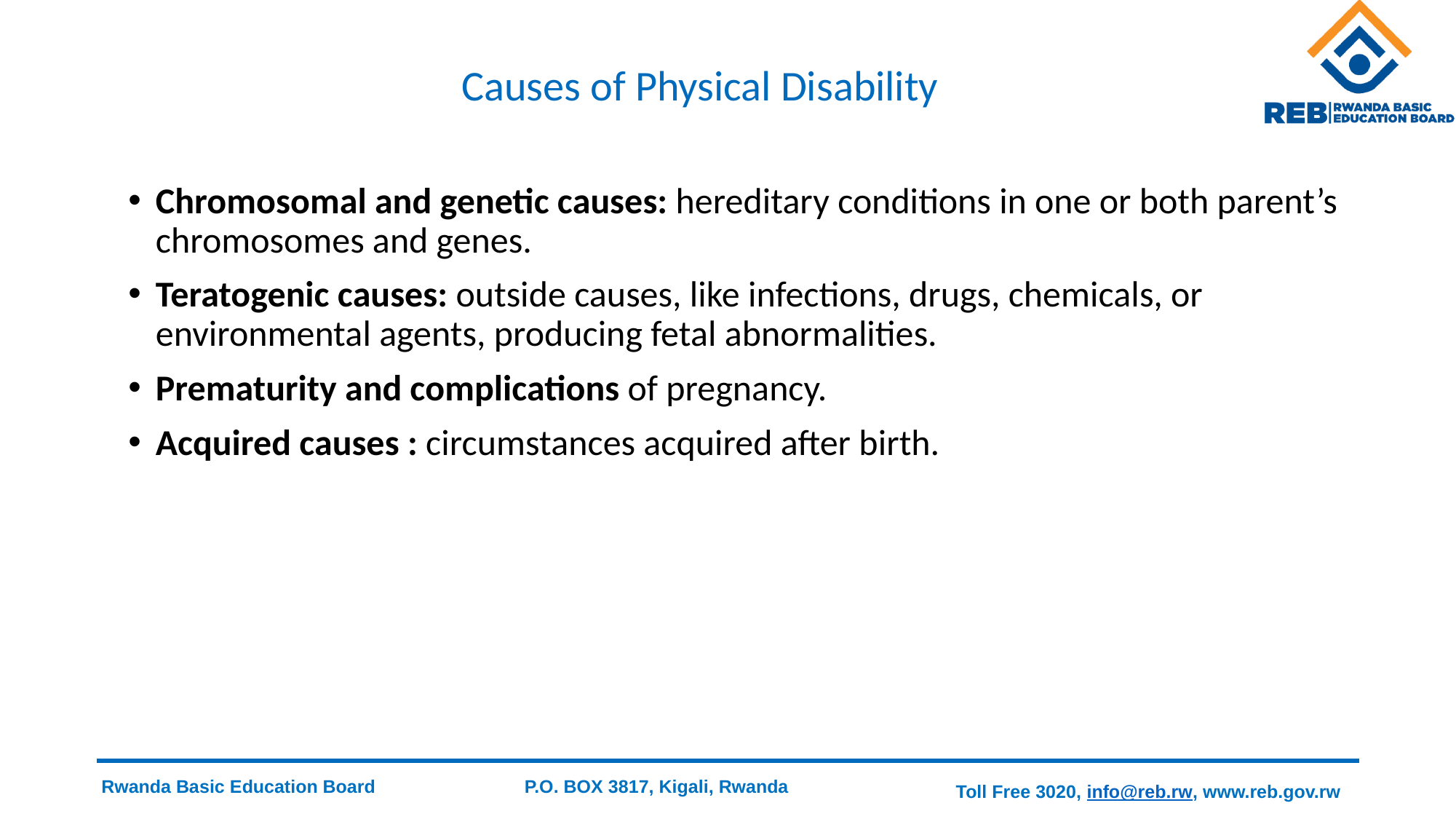

# Causes of Physical Disability
Chromosomal and genetic causes: hereditary conditions in one or both parent’s chromosomes and genes.
Teratogenic causes: outside causes, like infections, drugs, chemicals, or environmental agents, producing fetal abnormalities.
Prematurity and complications of pregnancy.
Acquired causes : circumstances acquired after birth.